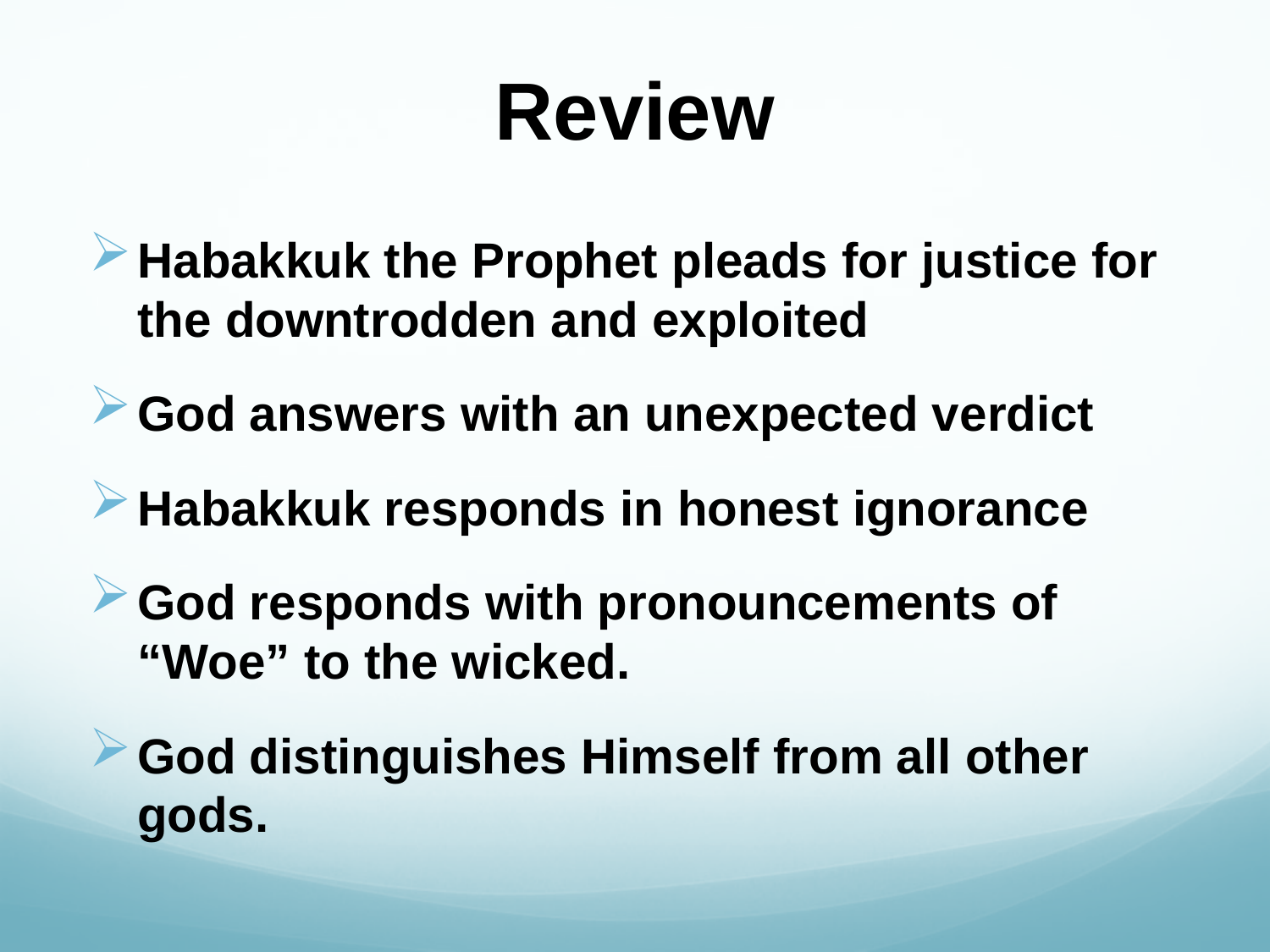

# Review
Habakkuk the Prophet pleads for justice for the downtrodden and exploited
God answers with an unexpected verdict
Habakkuk responds in honest ignorance
God responds with pronouncements of “Woe” to the wicked.
God distinguishes Himself from all other gods.